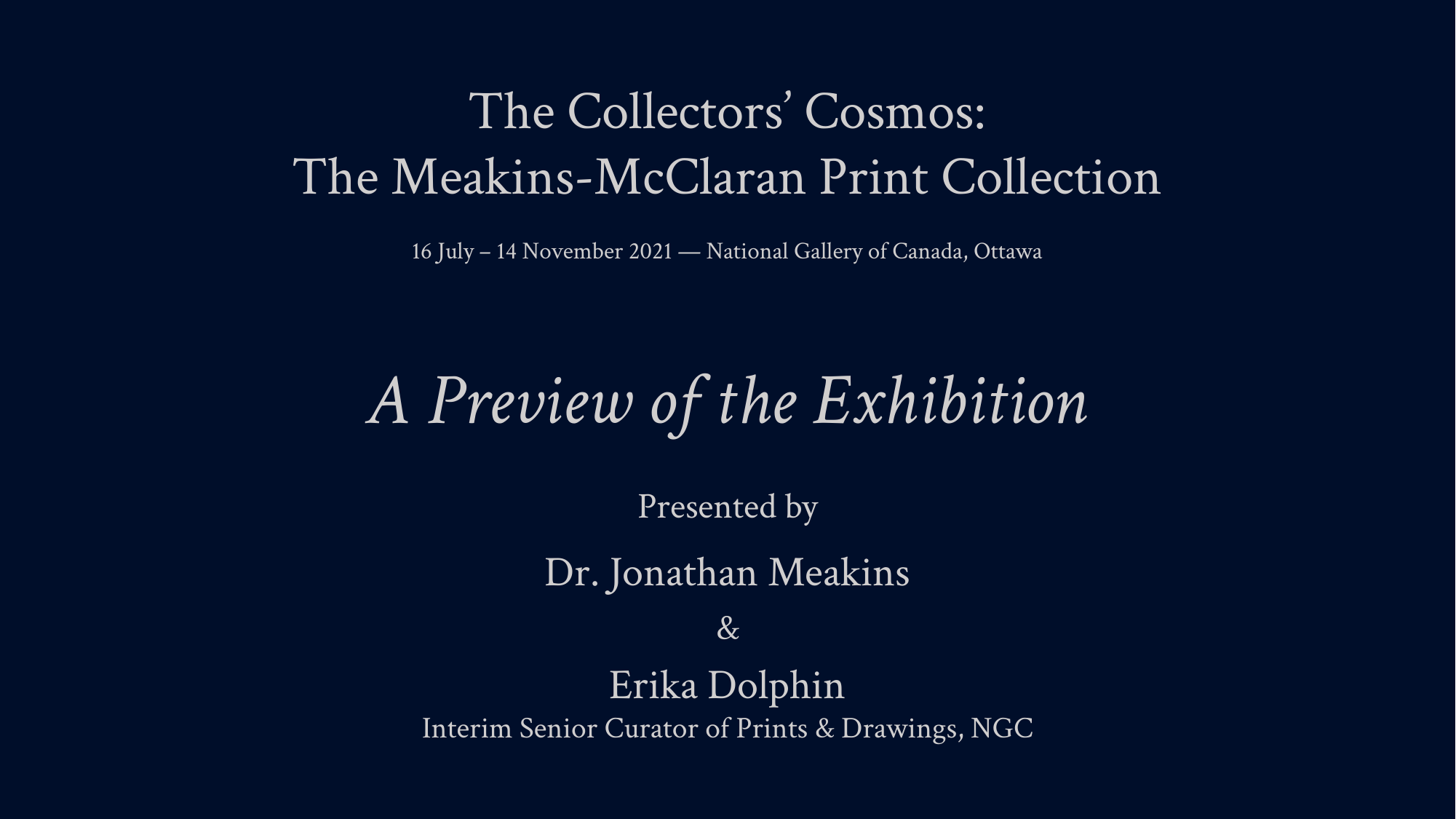

The Collectors’ Cosmos:
The Meakins-McClaran Print Collection

16 July – 14 November 2021 — National Gallery of Canada, Ottawa

A Preview of the Exhibition

Presented by
Dr. Jonathan Meakins
&
Erika Dolphin
Interim Senior Curator of Prints & Drawings, NGC